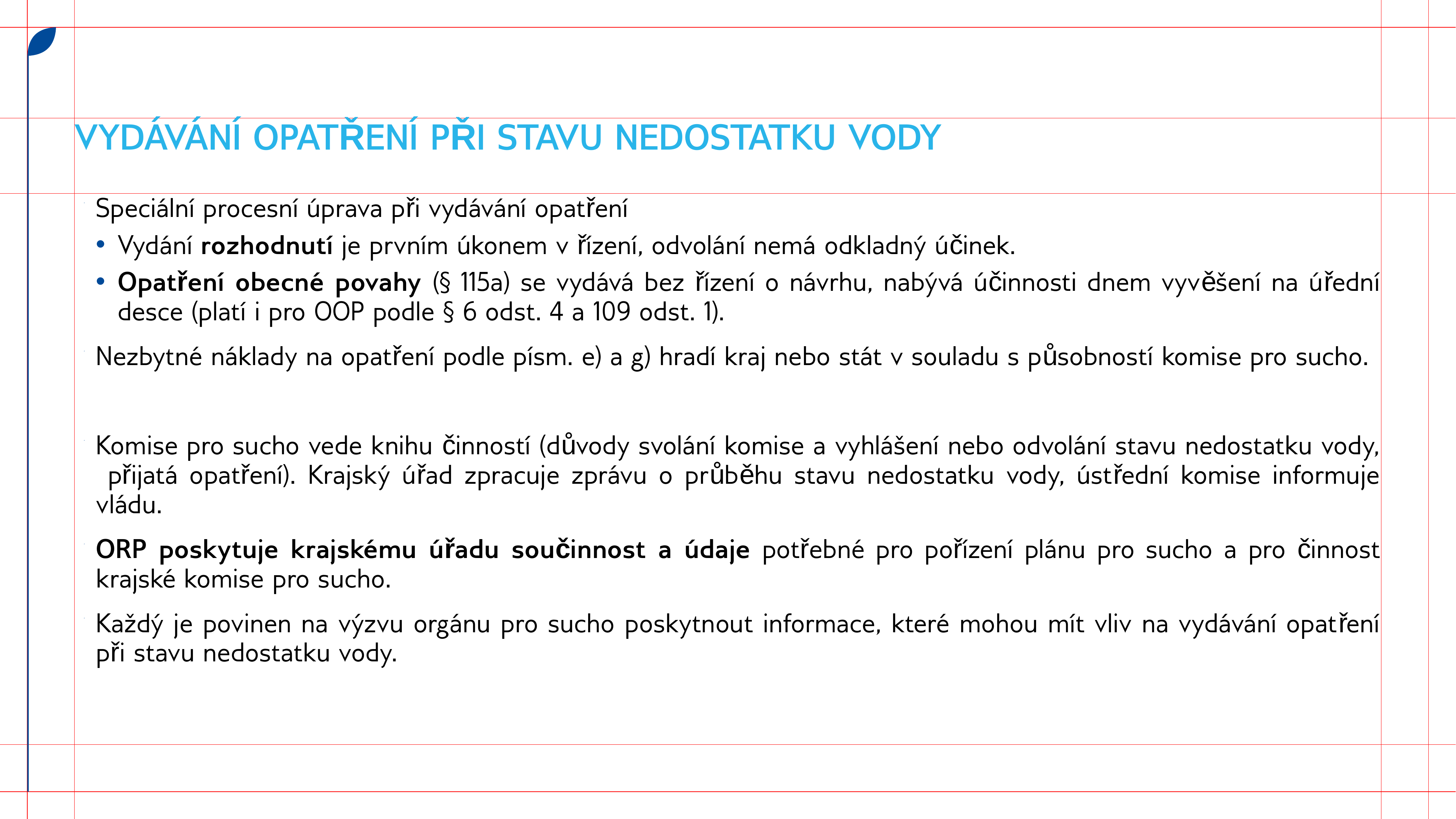

# Vydávání opatření při stavu nedostatku vody
Speciální procesní úprava při vydávání opatření
Vydání rozhodnutí je prvním úkonem v řízení, odvolání nemá odkladný účinek.
Opatření obecné povahy (§ 115a) se vydává bez řízení o návrhu, nabývá účinnosti dnem vyvěšení na úřední desce (platí i pro OOP podle § 6 odst. 4 a 109 odst. 1).
Nezbytné náklady na opatření podle písm. e) a g) hradí kraj nebo stát v souladu s působností komise pro sucho.

Komise pro sucho vede knihu činností (důvody svolání komise a vyhlášení nebo odvolání stavu nedostatku vody,  přijatá opatření). Krajský úřad zpracuje zprávu o průběhu stavu nedostatku vody, ústřední komise informuje vládu.
ORP poskytuje krajskému úřadu součinnost a údaje potřebné pro pořízení plánu pro sucho a pro činnost krajské komise pro sucho.
Každý je povinen na výzvu orgánu pro sucho poskytnout informace, které mohou mít vliv na vydávání opatření při stavu nedostatku vody.